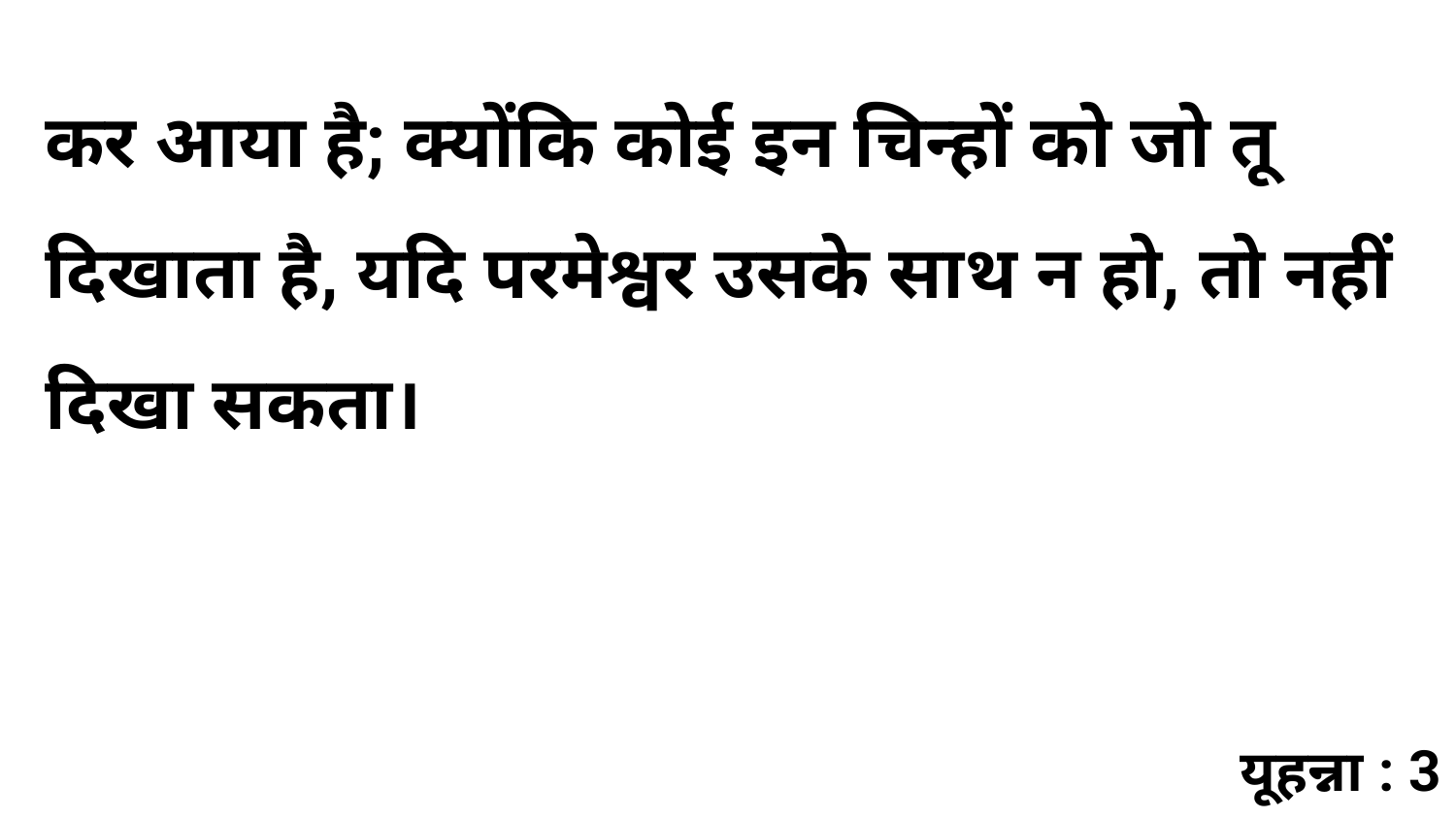

कर आया है; क्योंकि कोई इन चिन्हों को जो तू दिखाता है, यदि परमेश्वर उसके साथ न हो, तो नहीं दिखा सकता।
यूहन्ना : 3